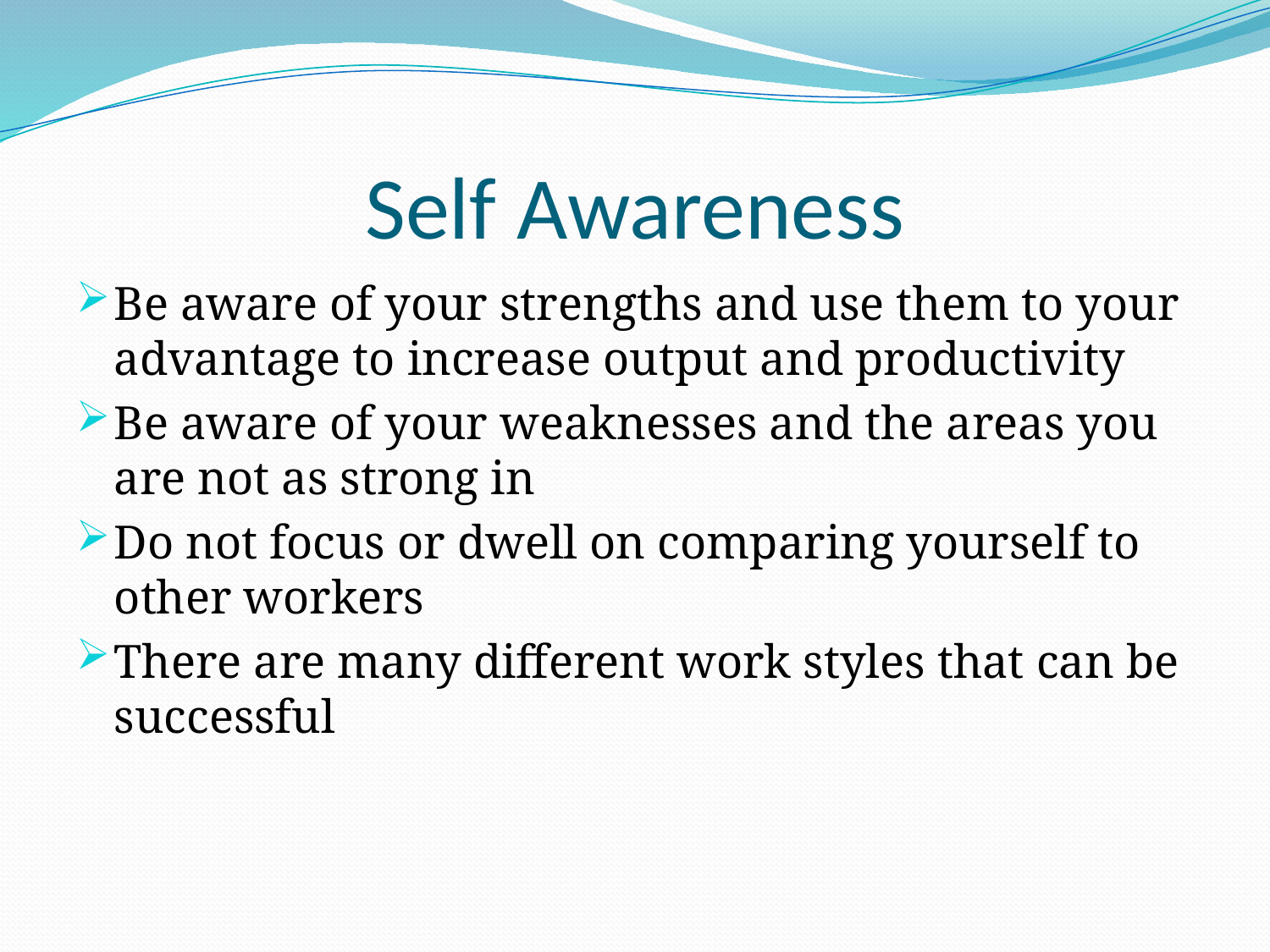

# Self Awareness
Be aware of your strengths and use them to your advantage to increase output and productivity
Be aware of your weaknesses and the areas you are not as strong in
Do not focus or dwell on comparing yourself to other workers
There are many different work styles that can be successful